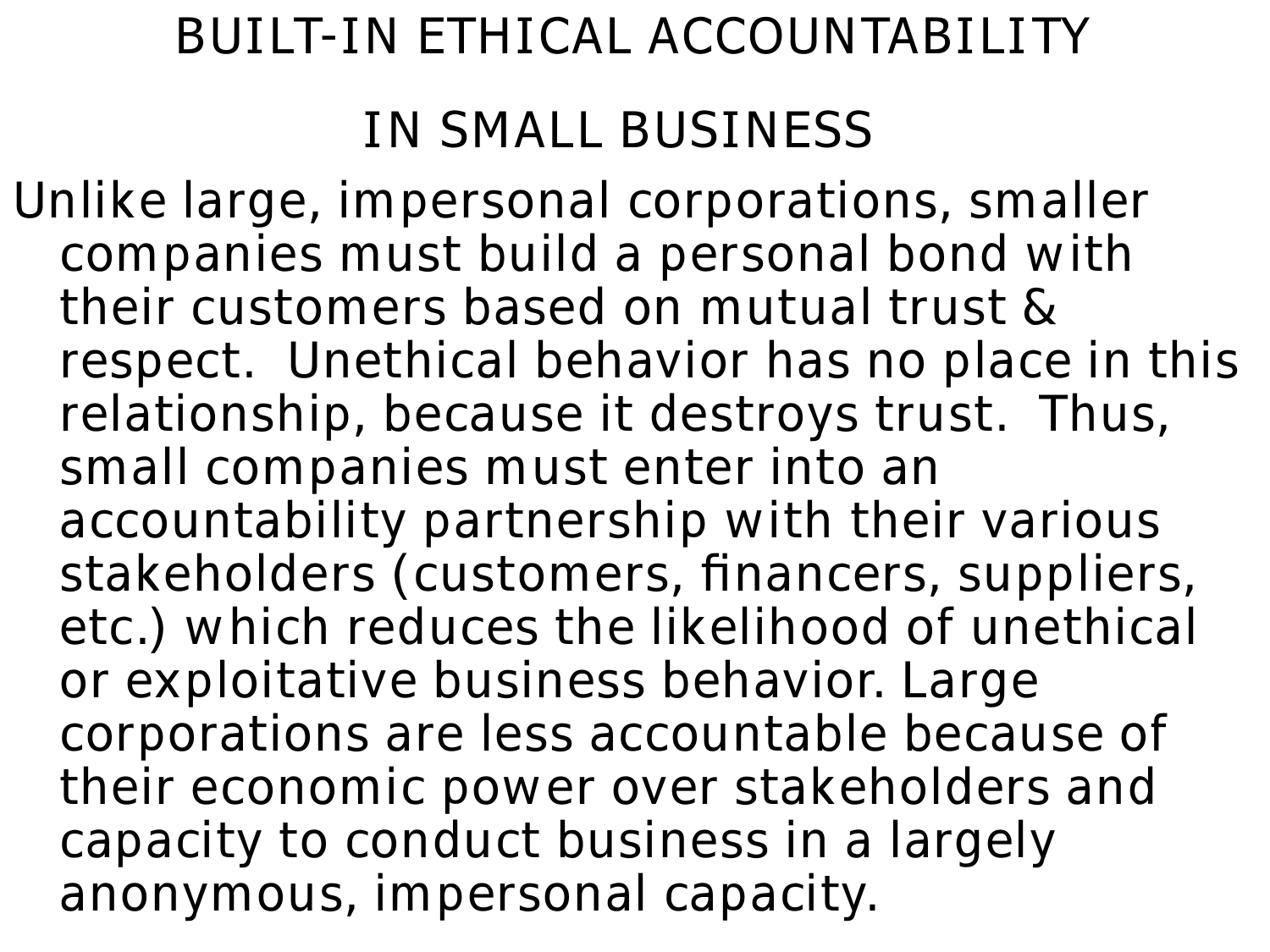

# BUILT-IN ETHICAL ACCOUNTABILITY IN SMALL BUSINESS
Unlike large, impersonal corporations, smaller companies must build a personal bond with their customers based on mutual trust & respect.  Unethical behavior has no place in this relationship, because it destroys trust.  Thus, small companies must enter into an accountability partnership with their various stakeholders (customers, financers, suppliers, etc.) which reduces the likelihood of unethical or exploitative business behavior. Large corporations are less accountable because of their economic power over stakeholders and capacity to conduct business in a largely anonymous, impersonal capacity.